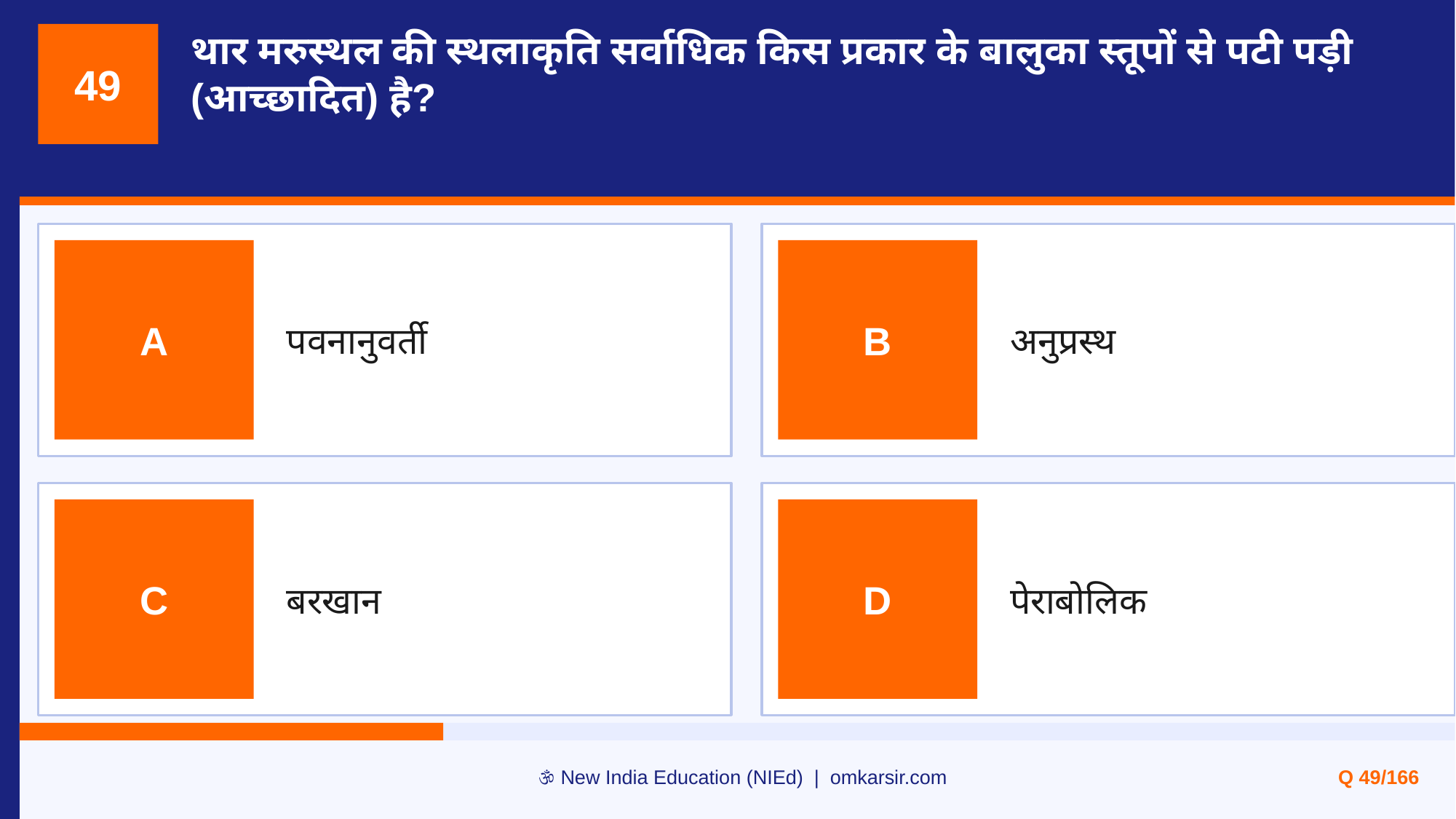

थार मरुस्थल की स्थलाकृति सर्वाधिक किस प्रकार के बालुका स्तूपों से पटी पड़ी (आच्छादित) है?
49

पवनानुवर्ती
अनुप्रस्थ
A
B

बरखान
पेराबोलिक
C
D

🕉️ New India Education (NIEd)  |  omkarsir.com
Q 49/166